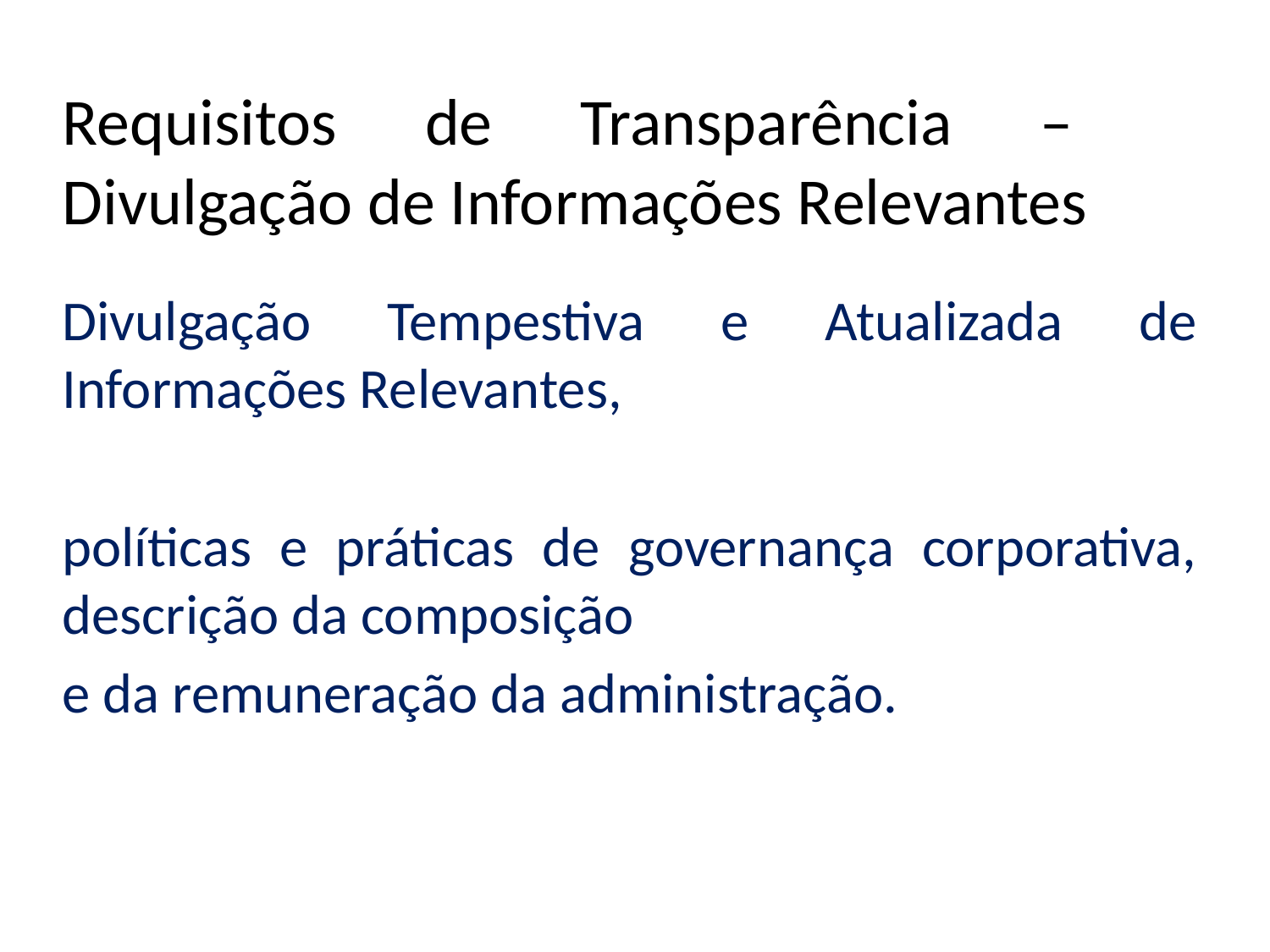

# Requisitos de Transparência – Divulgação de Informações Relevantes
Divulgação Tempestiva e Atualizada de Informações Relevantes,

políticas e práticas de governança corporativa, descrição da composição
e da remuneração da administração.